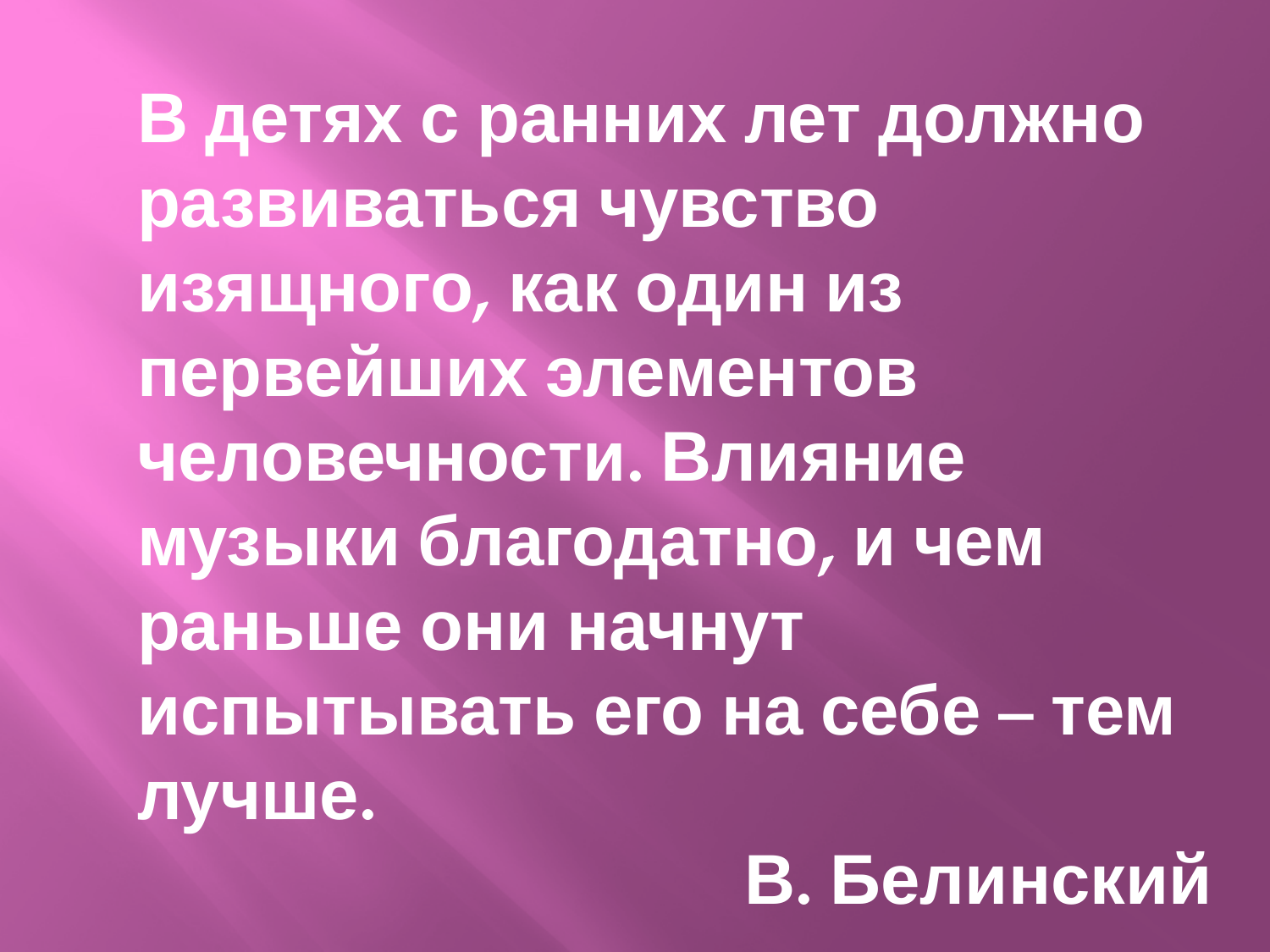

В детях с ранних лет должно развиваться чувство изящного, как один из первейших элементов человечности. Влияние музыки благодатно, и чем раньше они начнут испытывать его на себе – тем лучше.
В. Белинский